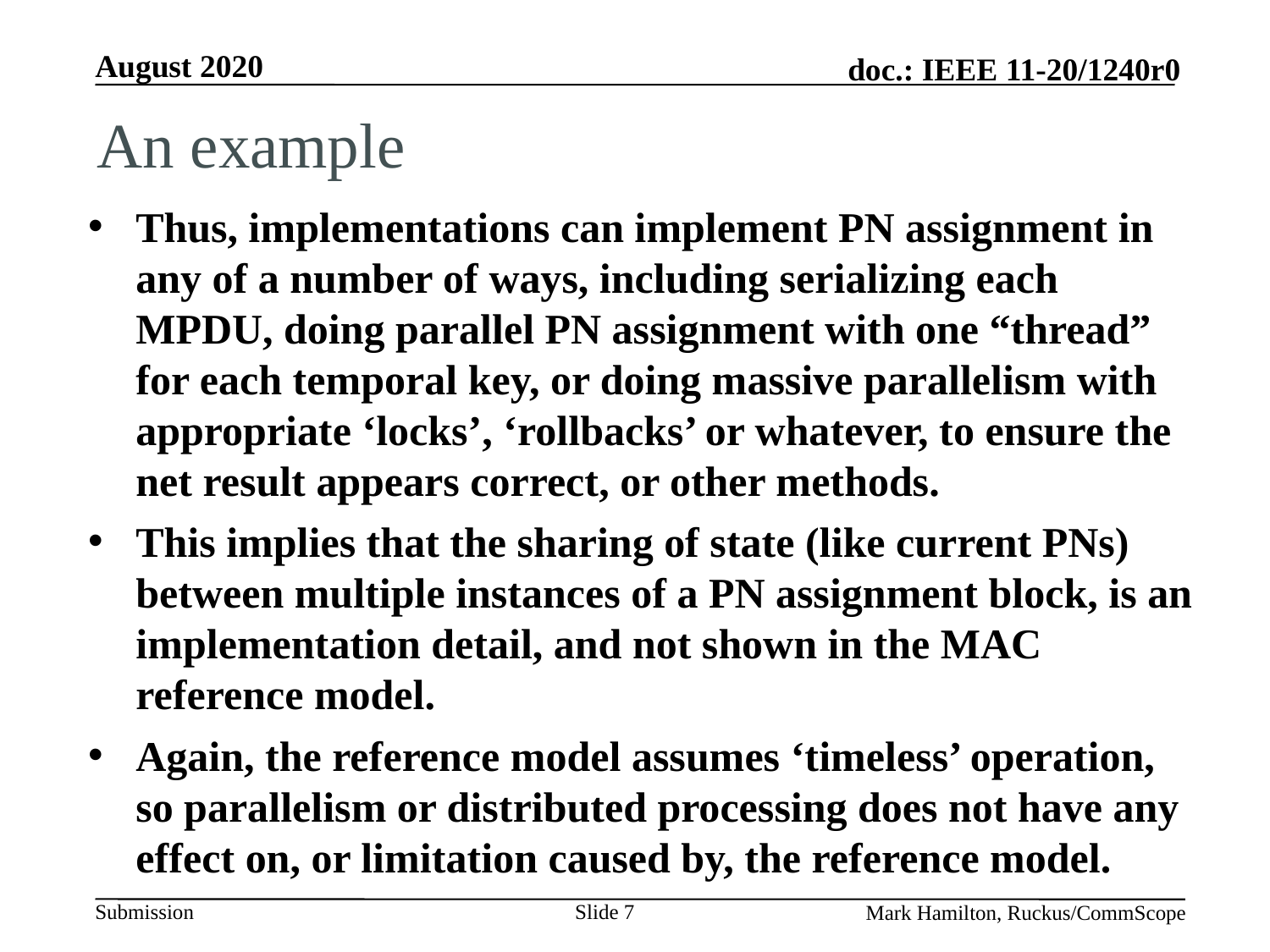

# An example
Thus, implementations can implement PN assignment in any of a number of ways, including serializing each MPDU, doing parallel PN assignment with one “thread” for each temporal key, or doing massive parallelism with appropriate ‘locks’, ‘rollbacks’ or whatever, to ensure the net result appears correct, or other methods.
This implies that the sharing of state (like current PNs) between multiple instances of a PN assignment block, is an implementation detail, and not shown in the MAC reference model.
Again, the reference model assumes ‘timeless’ operation, so parallelism or distributed processing does not have any effect on, or limitation caused by, the reference model.
Slide 7
Mark Hamilton, Ruckus/CommScope